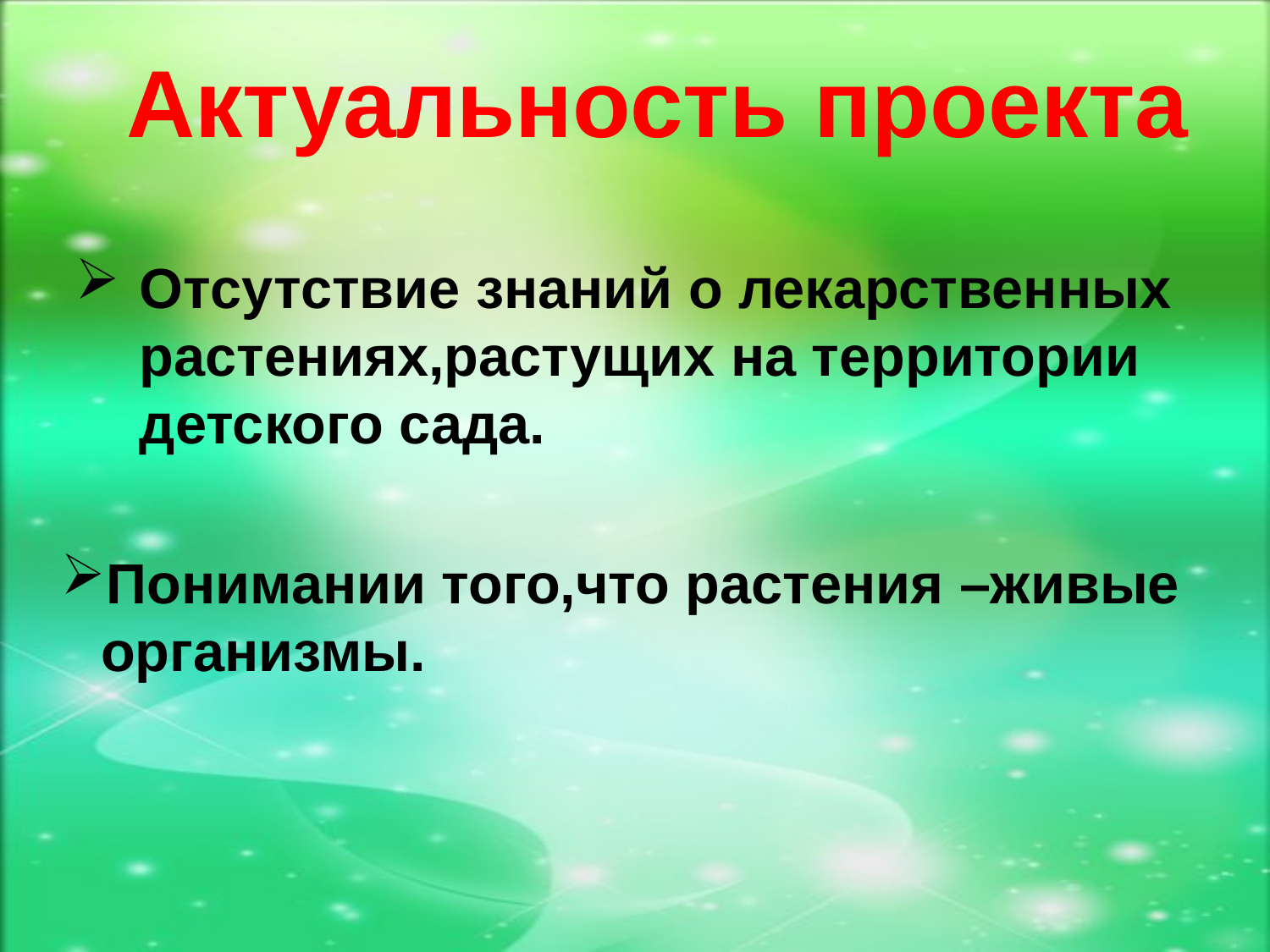

Актуальность проекта
Отсутствие знаний о лекарственных растениях,растущих на территории детского сада.
Понимании того,что растения –живые организмы.